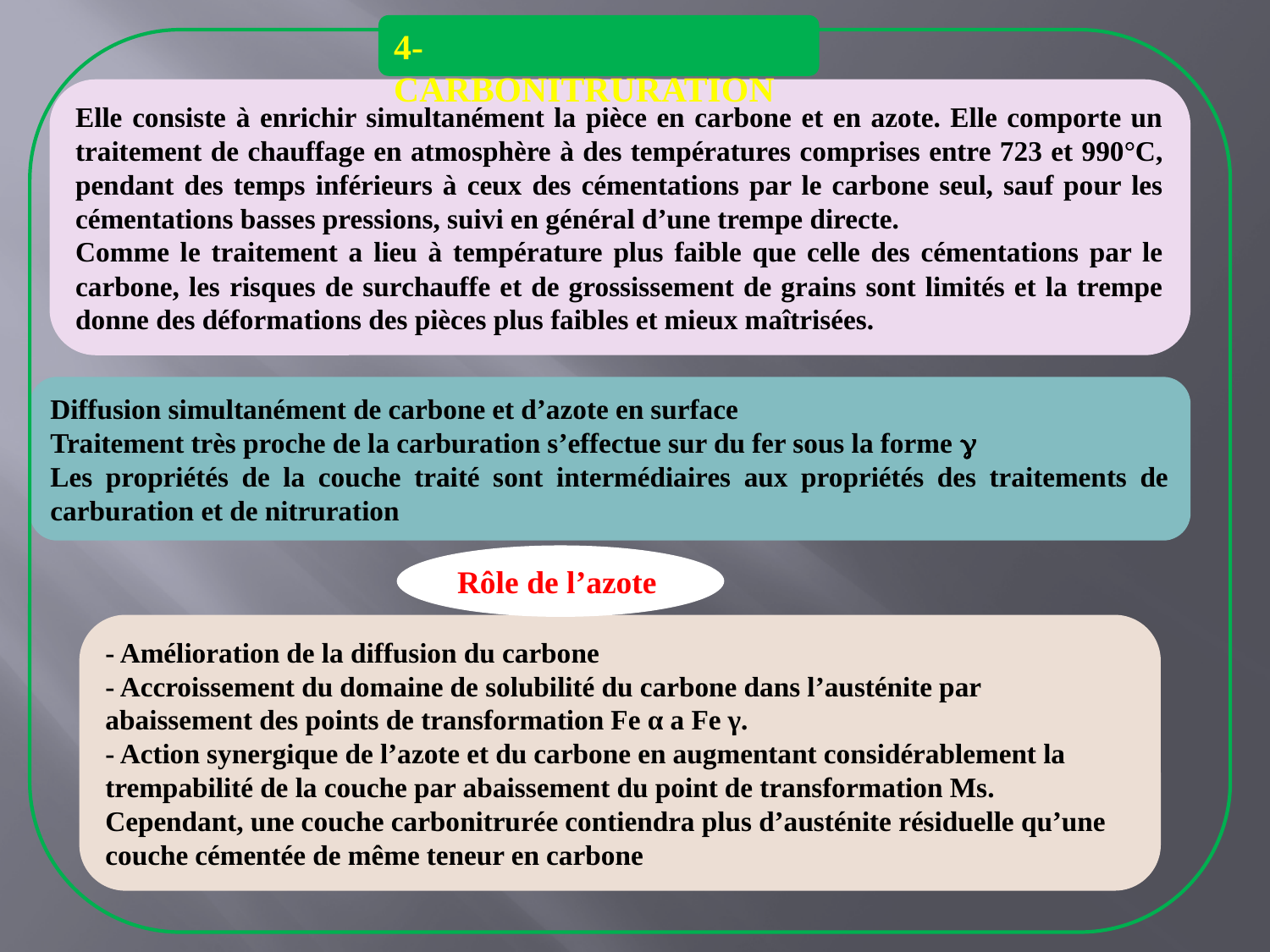

4-CARBONITRURATION

Elle consiste à enrichir simultanément la pièce en carbone et en azote. Elle comporte un traitement de chauffage en atmosphère à des températures comprises entre 723 et 990°C, pendant des temps inférieurs à ceux des cémentations par le carbone seul, sauf pour les cémentations basses pressions, suivi en général d’une trempe directe.
Comme le traitement a lieu à température plus faible que celle des cémentations par le carbone, les risques de surchauffe et de grossissement de grains sont limités et la trempe donne des déformations des pièces plus faibles et mieux maîtrisées.
Diffusion simultanément de carbone et d’azote en surface
Traitement très proche de la carburation s’effectue sur du fer sous la forme γ
Les propriétés de la couche traité sont intermédiaires aux propriétés des traitements de carburation et de nitruration
Rôle de l’azote
- Amélioration de la diffusion du carbone
- Accroissement du domaine de solubilité du carbone dans l’austénite par abaissement des points de transformation Fe α a Fe γ.
- Action synergique de l’azote et du carbone en augmentant considérablement la
trempabilité de la couche par abaissement du point de transformation Ms. Cependant, une couche carbonitrurée contiendra plus d’austénite résiduelle qu’une couche cémentée de même teneur en carbone